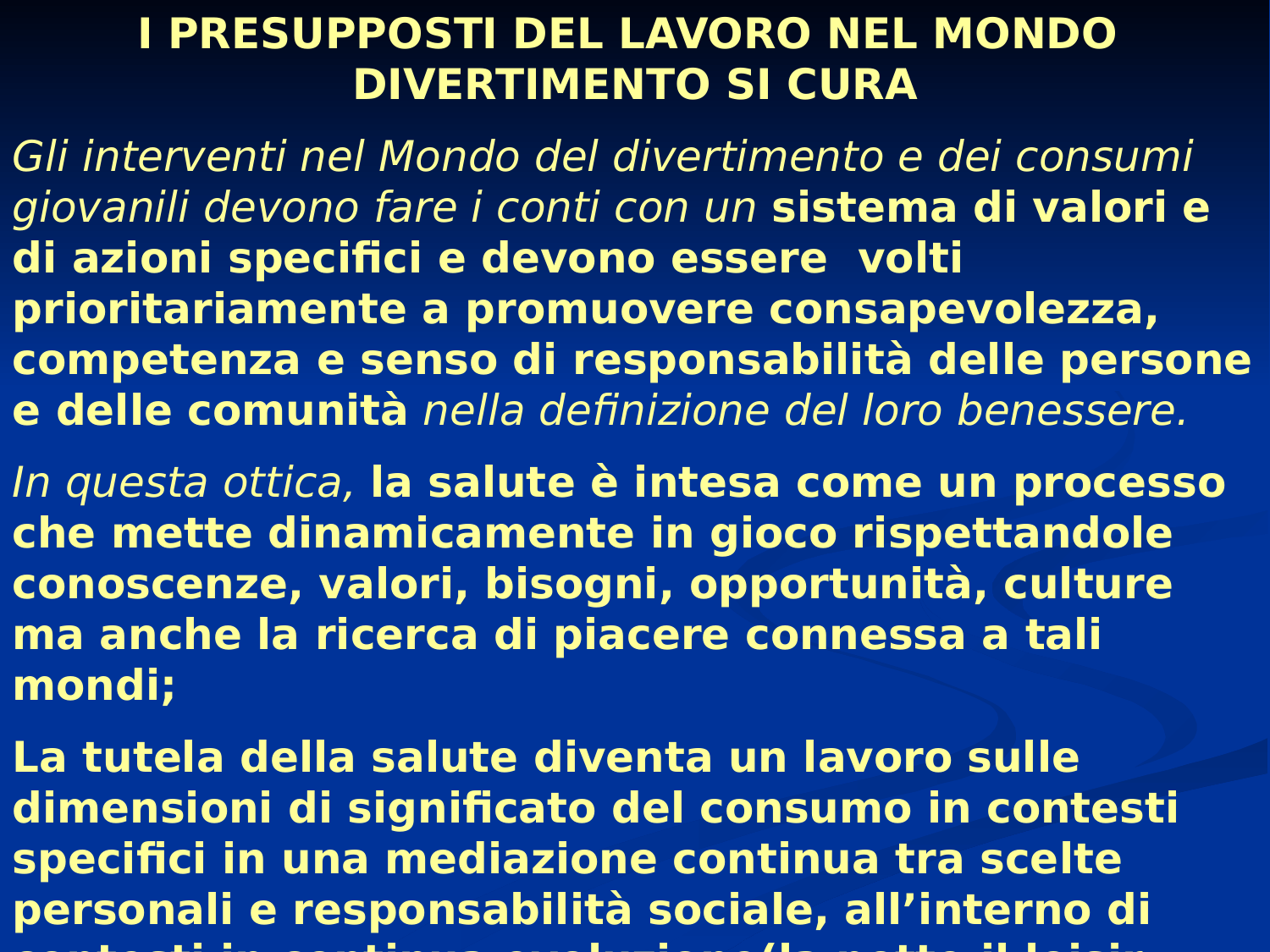

I PRESUPPOSTI DEL LAVORO NEL MONDO  DIVERTIMENTO SI CURA
Gli interventi nel Mondo del divertimento e dei consumi giovanili devono fare i conti con un sistema di valori e di azioni specifici e devono essere  volti prioritariamente a promuovere consapevolezza, competenza e senso di responsabilità delle persone e delle comunità nella definizione del loro benessere.
In questa ottica, la salute è intesa come un processo che mette dinamicamente in gioco rispettandole conoscenze, valori, bisogni, opportunità, culture ma anche la ricerca di piacere connessa a tali mondi;
La tutela della salute diventa un lavoro sulle dimensioni di significato del consumo in contesti specifici in una mediazione continua tra scelte personali e responsabilità sociale, all’interno di  contesti in continua evoluzione(la notte,il loisir ecc)